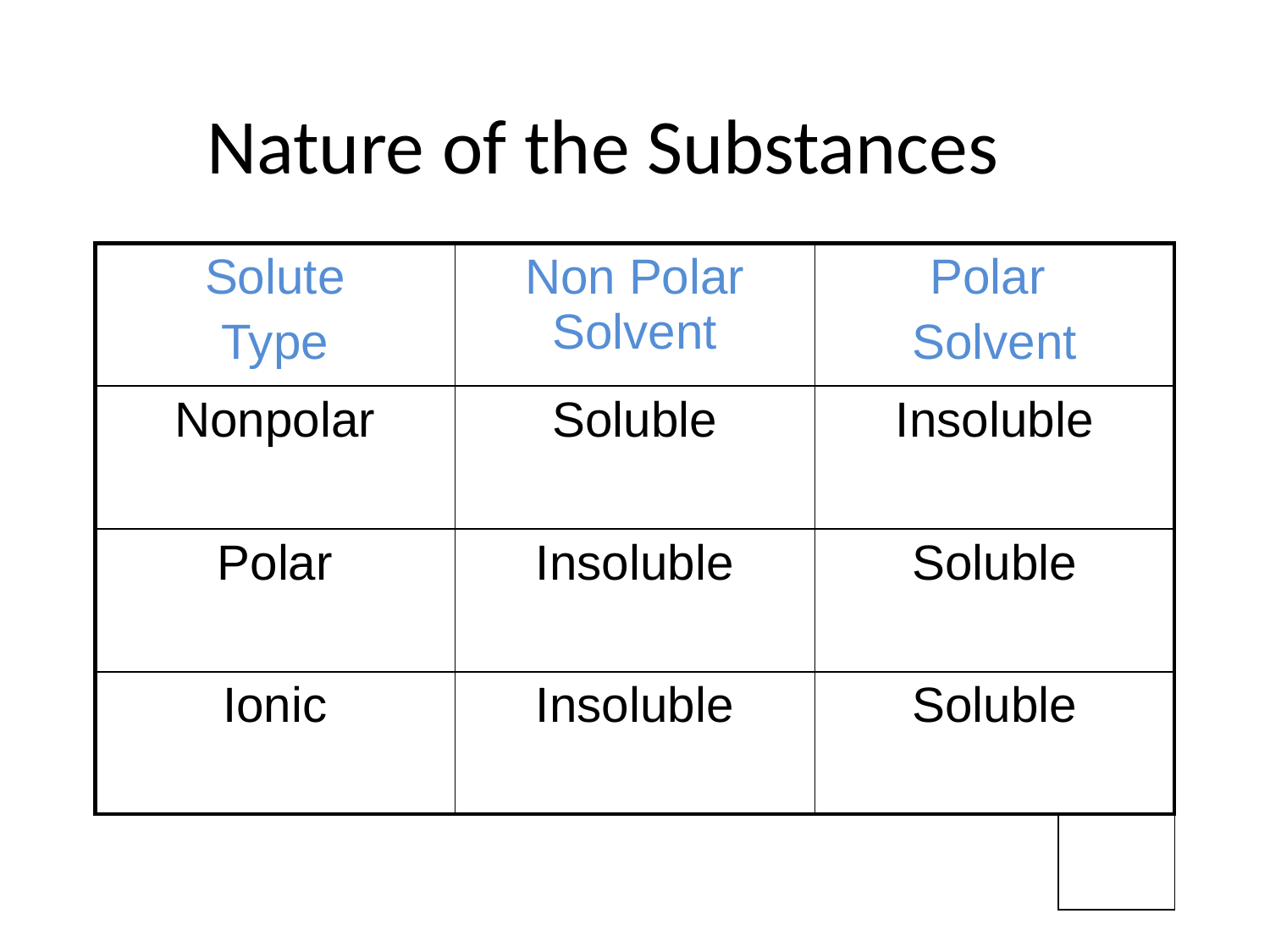

# Nature of the Substances
| Solute Type | Non Polar Solvent | Polar Solvent |
| --- | --- | --- |
| Nonpolar | Soluble | Insoluble |
| Polar | Insoluble | Soluble |
| Ionic | Insoluble | Soluble |